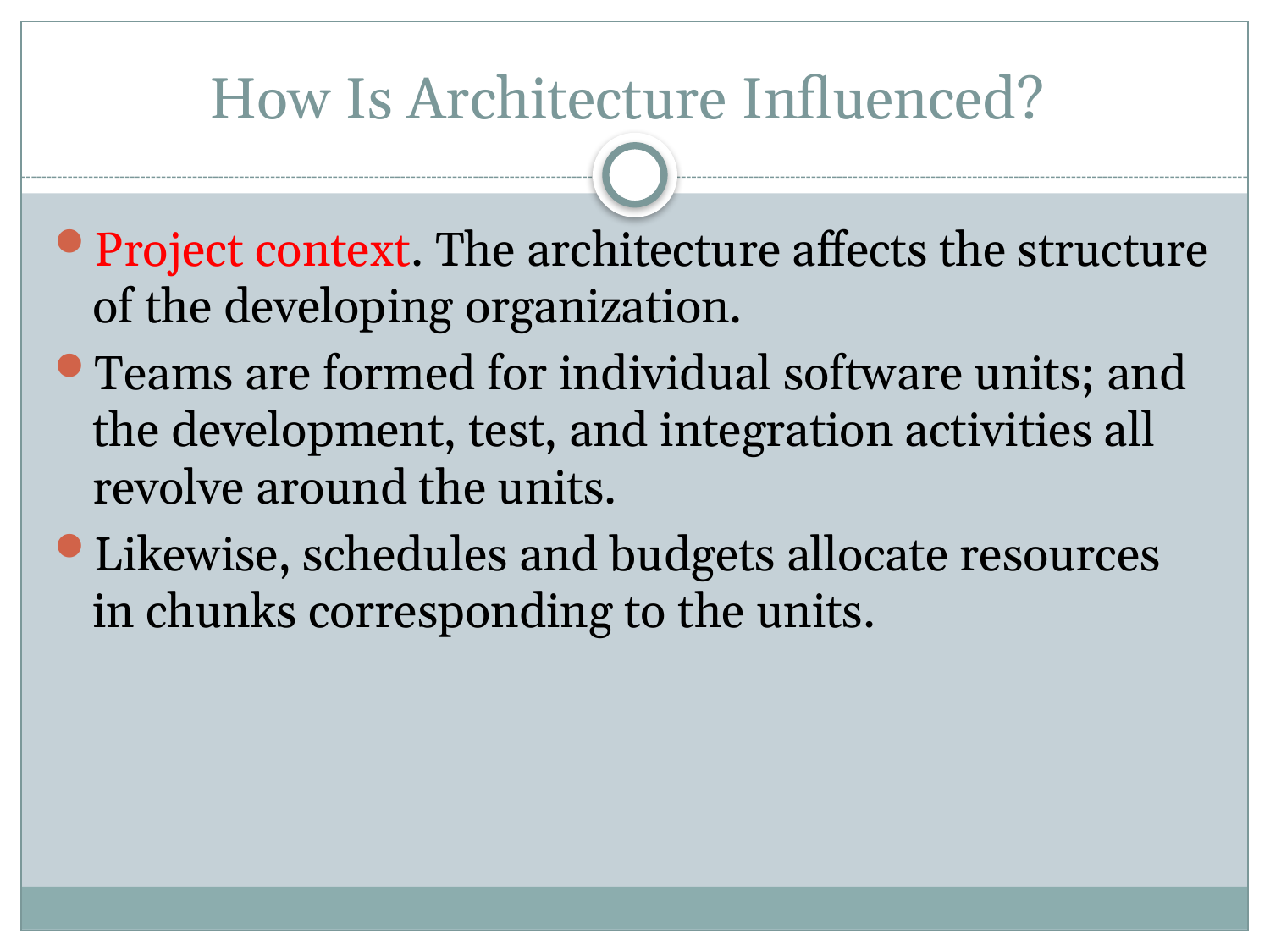

# How Is Architecture Influenced?
Project context. The architecture affects the structure of the developing organization.
Teams are formed for individual software units; and the development, test, and integration activities all revolve around the units.
Likewise, schedules and budgets allocate resources in chunks corresponding to the units.